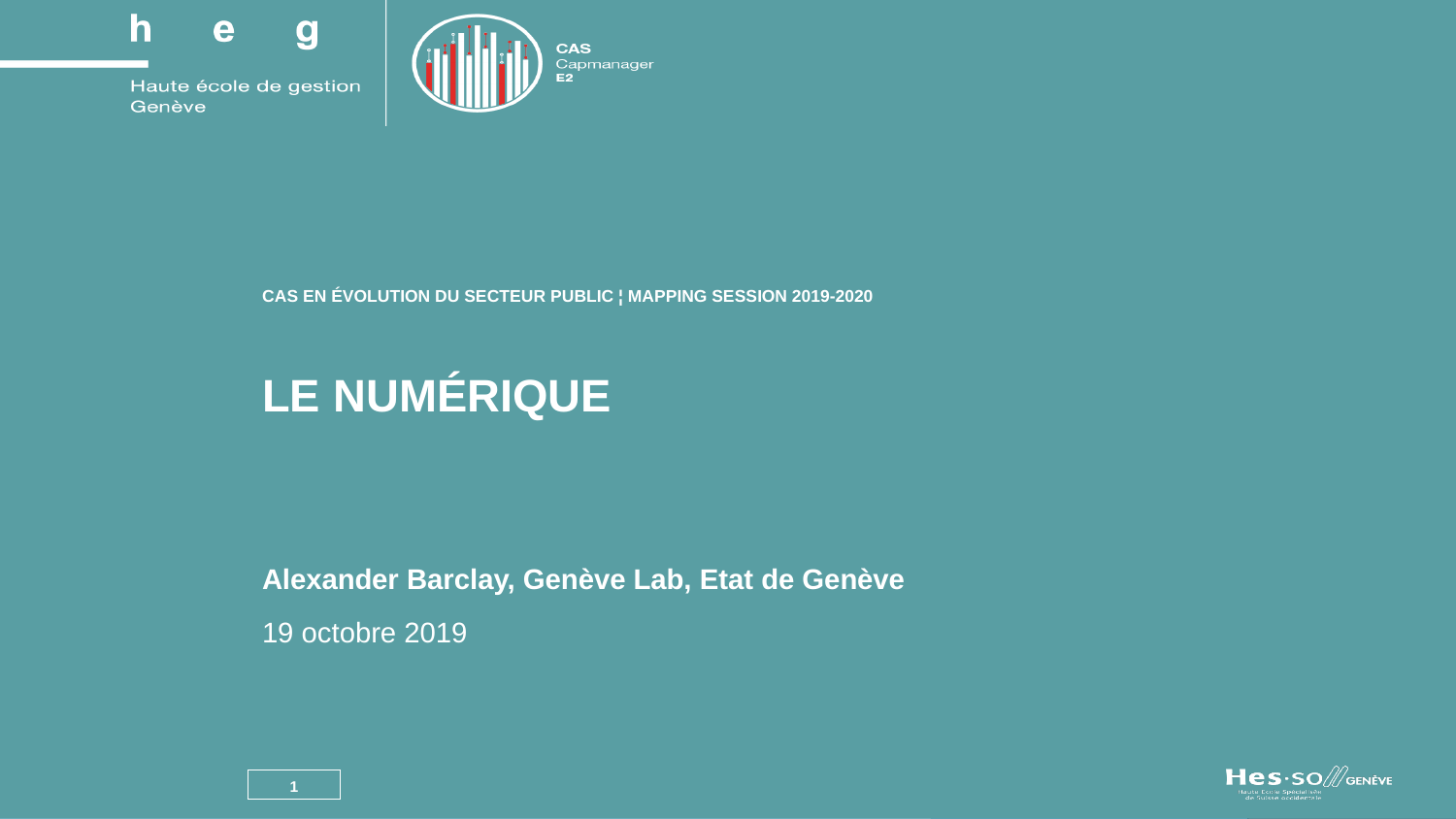

CAS EN ÉVOLUTION DU SECTEUR PUBLIC ¦ MAPPING SESSION 2019-2020
Le numérique
Alexander Barclay, Genève Lab, Etat de Genève
19 octobre 2019
1